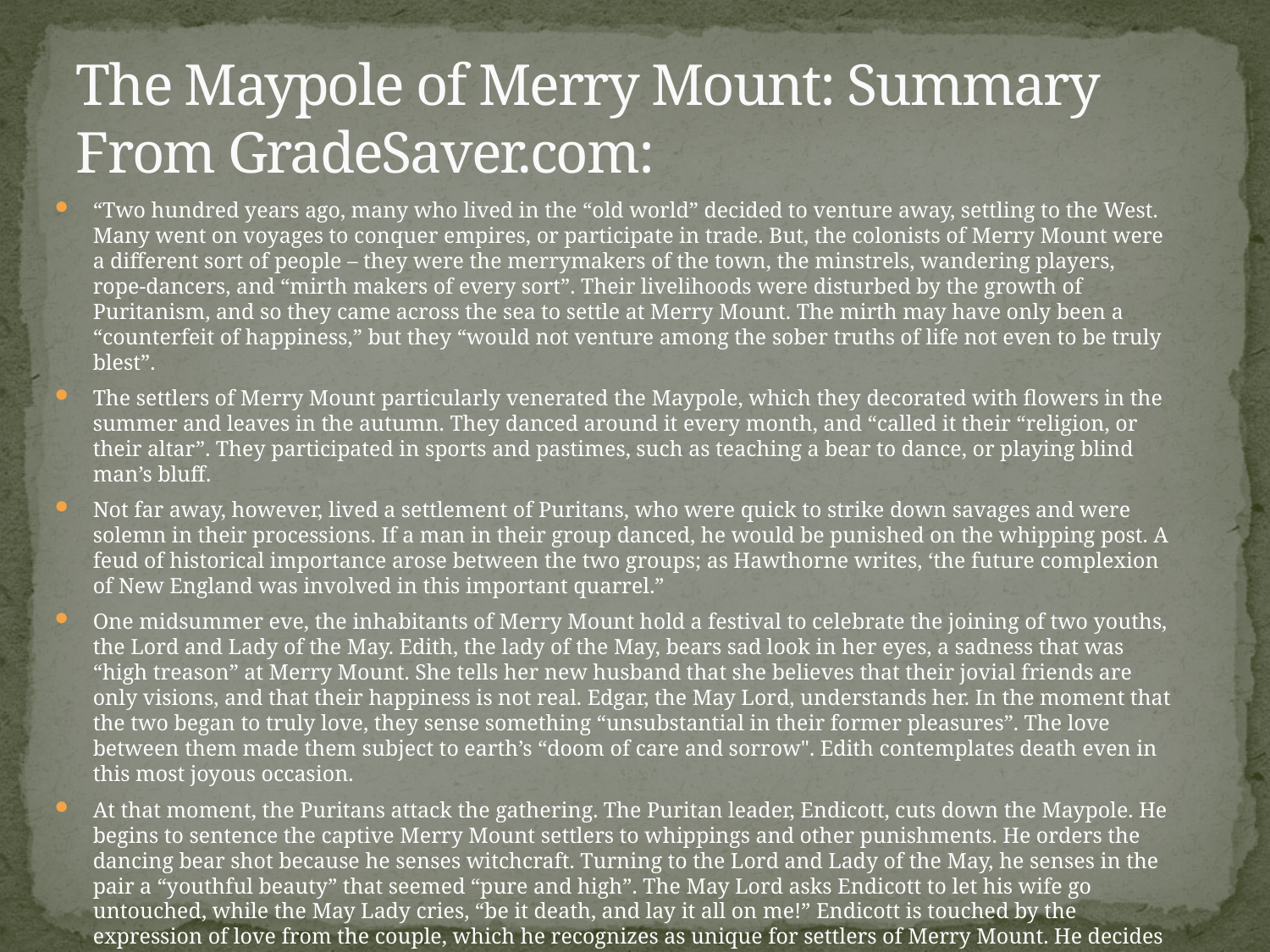

# The Maypole of Merry Mount: Summary From GradeSaver.com:
“Two hundred years ago, many who lived in the “old world” decided to venture away, settling to the West. Many went on voyages to conquer empires, or participate in trade. But, the colonists of Merry Mount were a different sort of people – they were the merrymakers of the town, the minstrels, wandering players, rope-dancers, and “mirth makers of every sort”. Their livelihoods were disturbed by the growth of Puritanism, and so they came across the sea to settle at Merry Mount. The mirth may have only been a “counterfeit of happiness,” but they “would not venture among the sober truths of life not even to be truly blest”.
The settlers of Merry Mount particularly venerated the Maypole, which they decorated with flowers in the summer and leaves in the autumn. They danced around it every month, and “called it their “religion, or their altar”. They participated in sports and pastimes, such as teaching a bear to dance, or playing blind man’s bluff.
Not far away, however, lived a settlement of Puritans, who were quick to strike down savages and were solemn in their processions. If a man in their group danced, he would be punished on the whipping post. A feud of historical importance arose between the two groups; as Hawthorne writes, ‘the future complexion of New England was involved in this important quarrel.”
One midsummer eve, the inhabitants of Merry Mount hold a festival to celebrate the joining of two youths, the Lord and Lady of the May. Edith, the lady of the May, bears sad look in her eyes, a sadness that was “high treason” at Merry Mount. She tells her new husband that she believes that their jovial friends are only visions, and that their happiness is not real. Edgar, the May Lord, understands her. In the moment that the two began to truly love, they sense something “unsubstantial in their former pleasures”. The love between them made them subject to earth’s “doom of care and sorrow". Edith contemplates death even in this most joyous occasion.
At that moment, the Puritans attack the gathering. The Puritan leader, Endicott, cuts down the Maypole. He begins to sentence the captive Merry Mount settlers to whippings and other punishments. He orders the dancing bear shot because he senses witchcraft. Turning to the Lord and Lady of the May, he senses in the pair a “youthful beauty” that seemed “pure and high”. The May Lord asks Endicott to let his wife go untouched, while the May Lady cries, “be it death, and lay it all on me!” Endicott is touched by the expression of love from the couple, which he recognizes as unique for settlers of Merry Mount. He decides that the two have hope for reform, and throws a wreath over their heads. The couple follows the Puritans, without wasting “one regretful thought on the vanities of Merry Mount.””